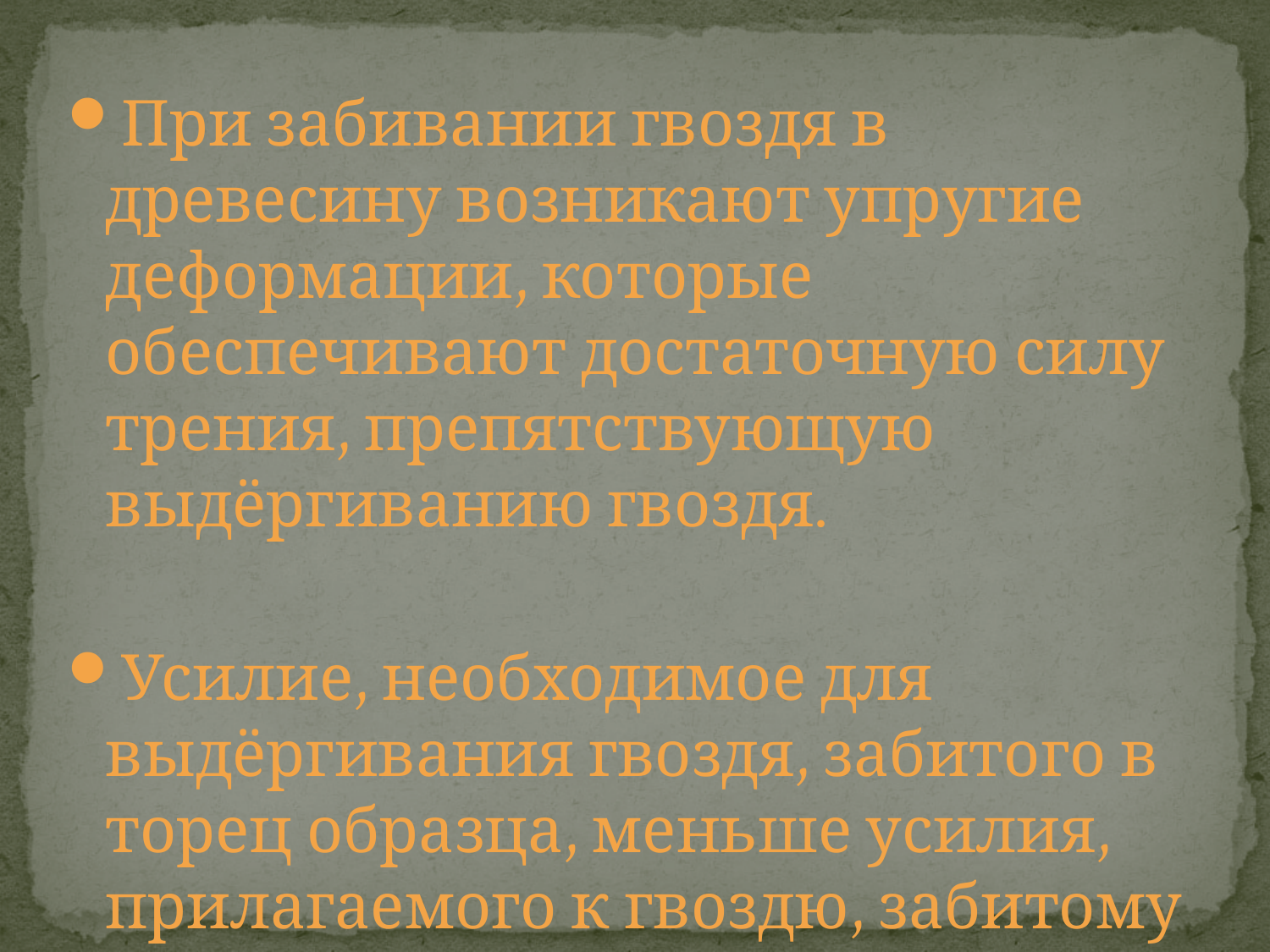

При забивании гвоздя в древесину возникают упругие деформации, которые обеспечивают достаточную силу трения, препятствующую выдёргиванию гвоздя.

Усилие, необходимое для выдёргивания гвоздя, забитого в торец образца, меньше усилия, прилагаемого к гвоздю, забитому поперёк волокон.